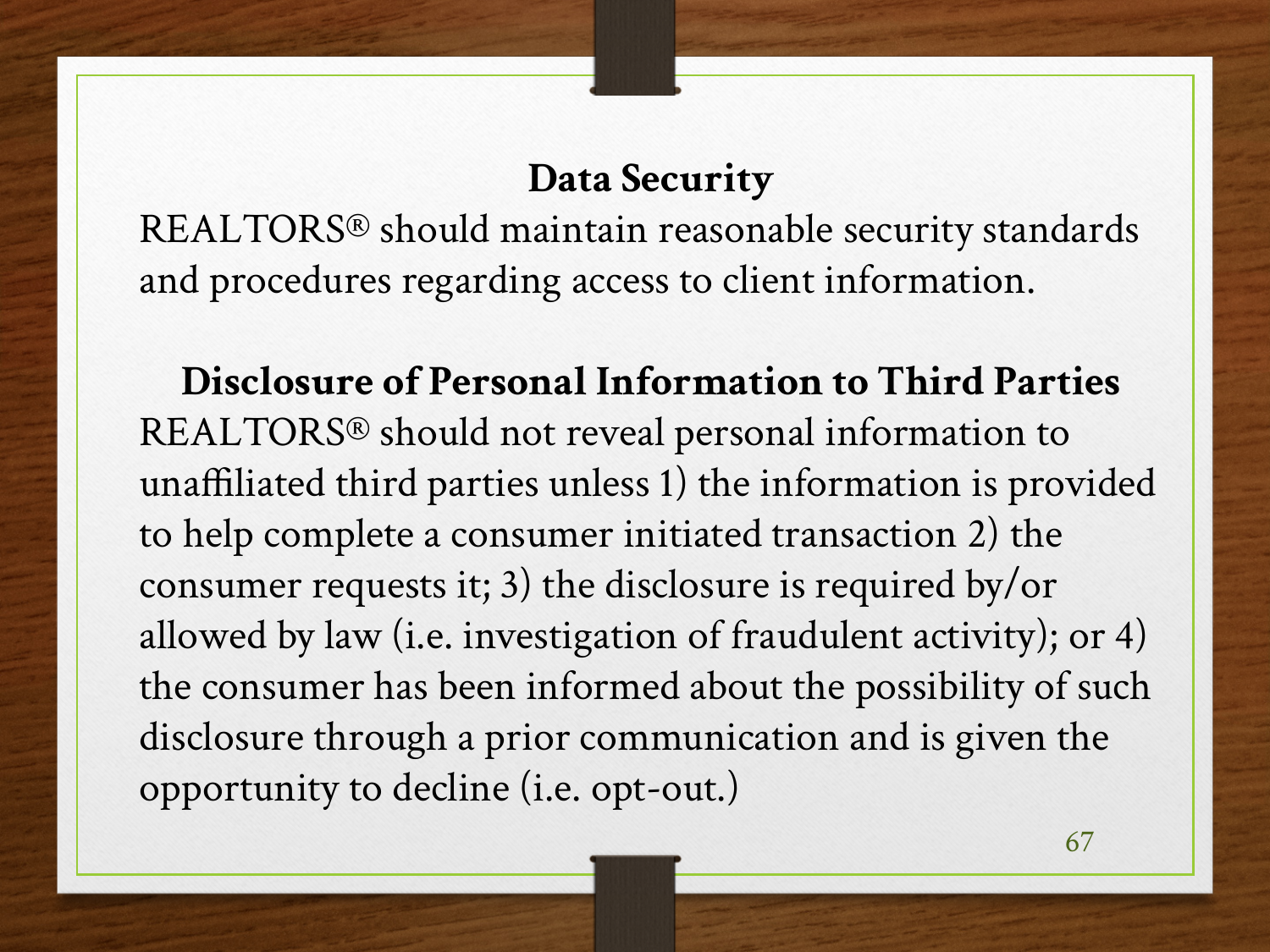

Data Security
REALTORS® should maintain reasonable security standards and procedures regarding access to client information.

Disclosure of Personal Information to Third Parties
REALTORS® should not reveal personal information to unaffiliated third parties unless 1) the information is provided to help complete a consumer initiated transaction 2) the consumer requests it; 3) the disclosure is required by/or allowed by law (i.e. investigation of fraudulent activity); or 4) the consumer has been informed about the possibility of such disclosure through a prior communication and is given the opportunity to decline (i.e. opt-out.)

67